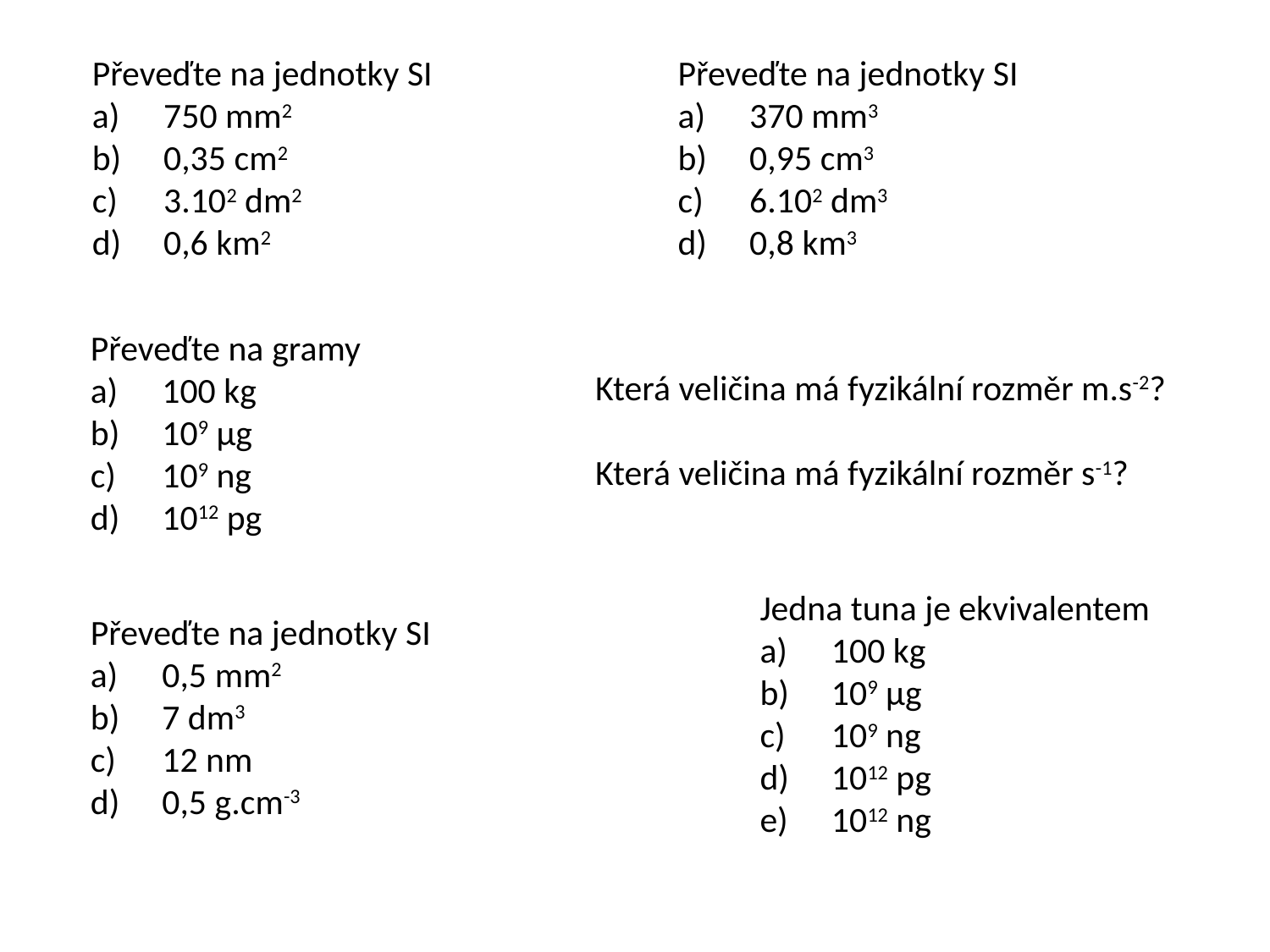

Převeďte na jednotky SI
750 mm2
0,35 cm2
3.102 dm2
0,6 km2
Převeďte na jednotky SI
370 mm3
0,95 cm3
6.102 dm3
0,8 km3
Převeďte na gramy
100 kg
109 µg
109 ng
1012 pg
Která veličina má fyzikální rozměr m.s-2?

Která veličina má fyzikální rozměr s-1?
Jedna tuna je ekvivalentem
100 kg
109 µg
109 ng
1012 pg
1012 ng
Převeďte na jednotky SI
0,5 mm2
7 dm3
12 nm
0,5 g.cm-3